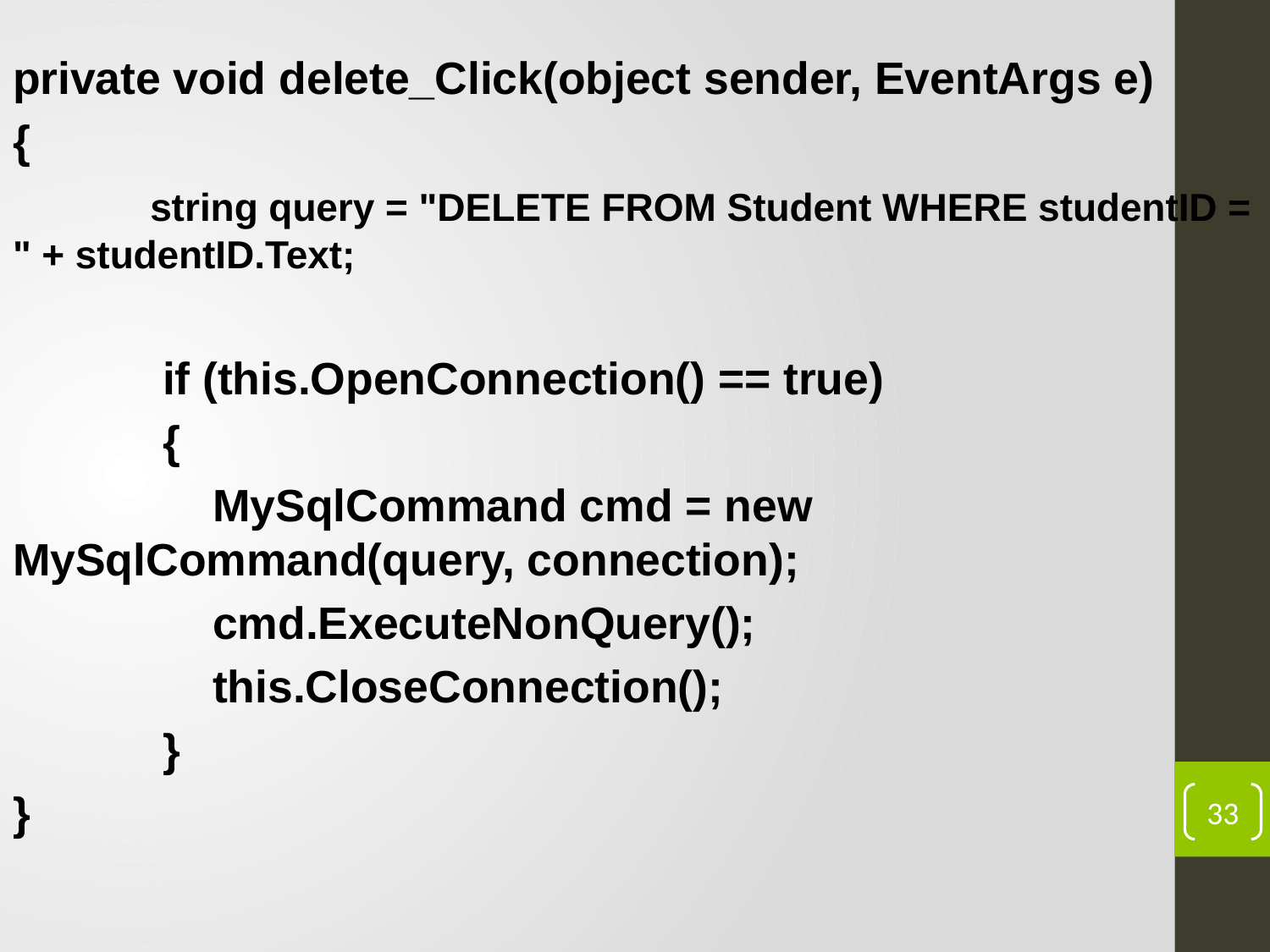

private void delete_Click(object sender, EventArgs e)
{
           string query = "DELETE FROM Student WHERE studentID = " + studentID.Text;

            if (this.OpenConnection() == true)
            {
                MySqlCommand cmd = new MySqlCommand(query, connection);
                cmd.ExecuteNonQuery();
                this.CloseConnection();
            }
}
33